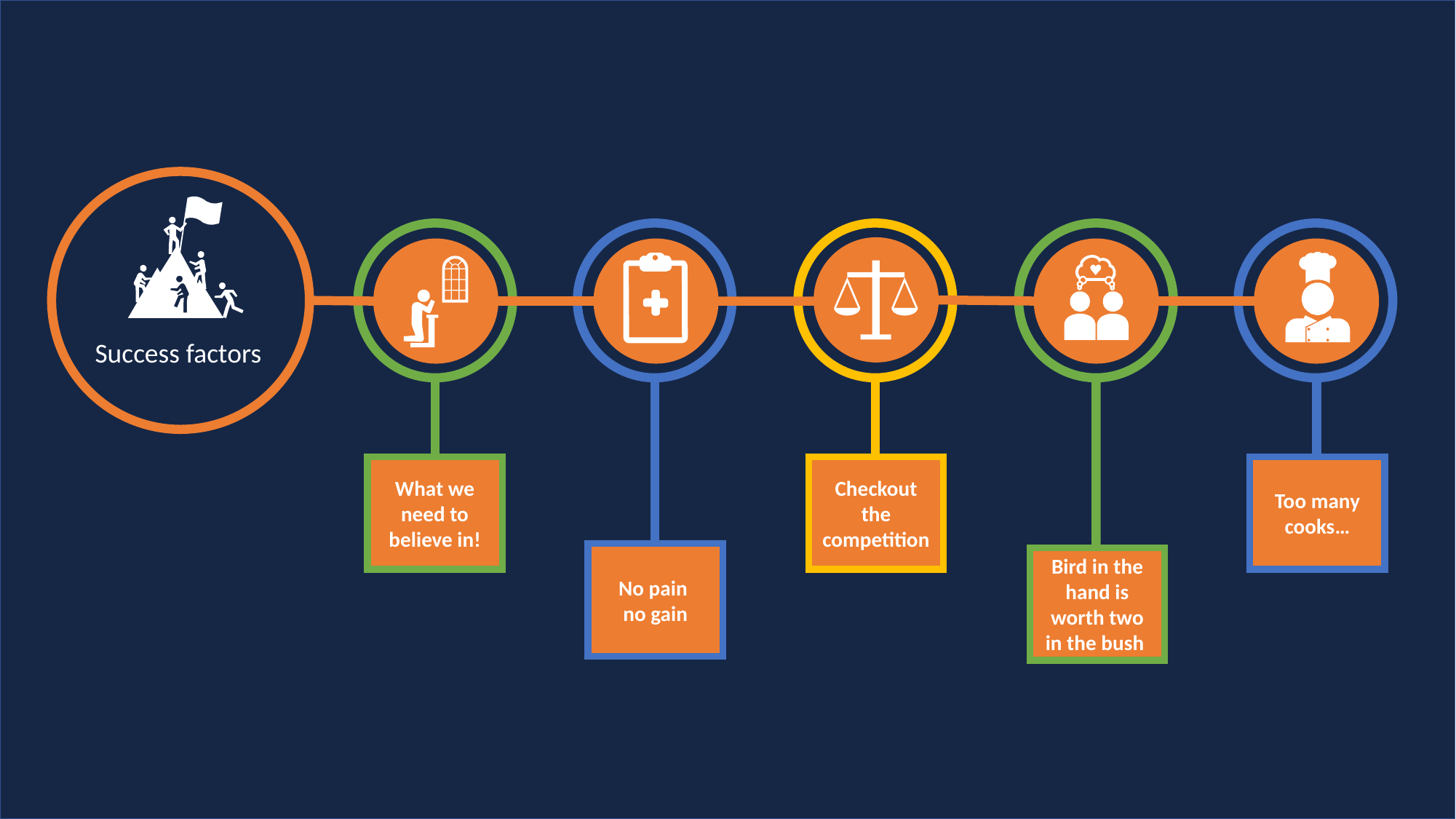

Success factors
What we need to believe in!
Checkout the competition
Too many cooks…
No pain
no gain
Bird in the hand is worth two in the bush